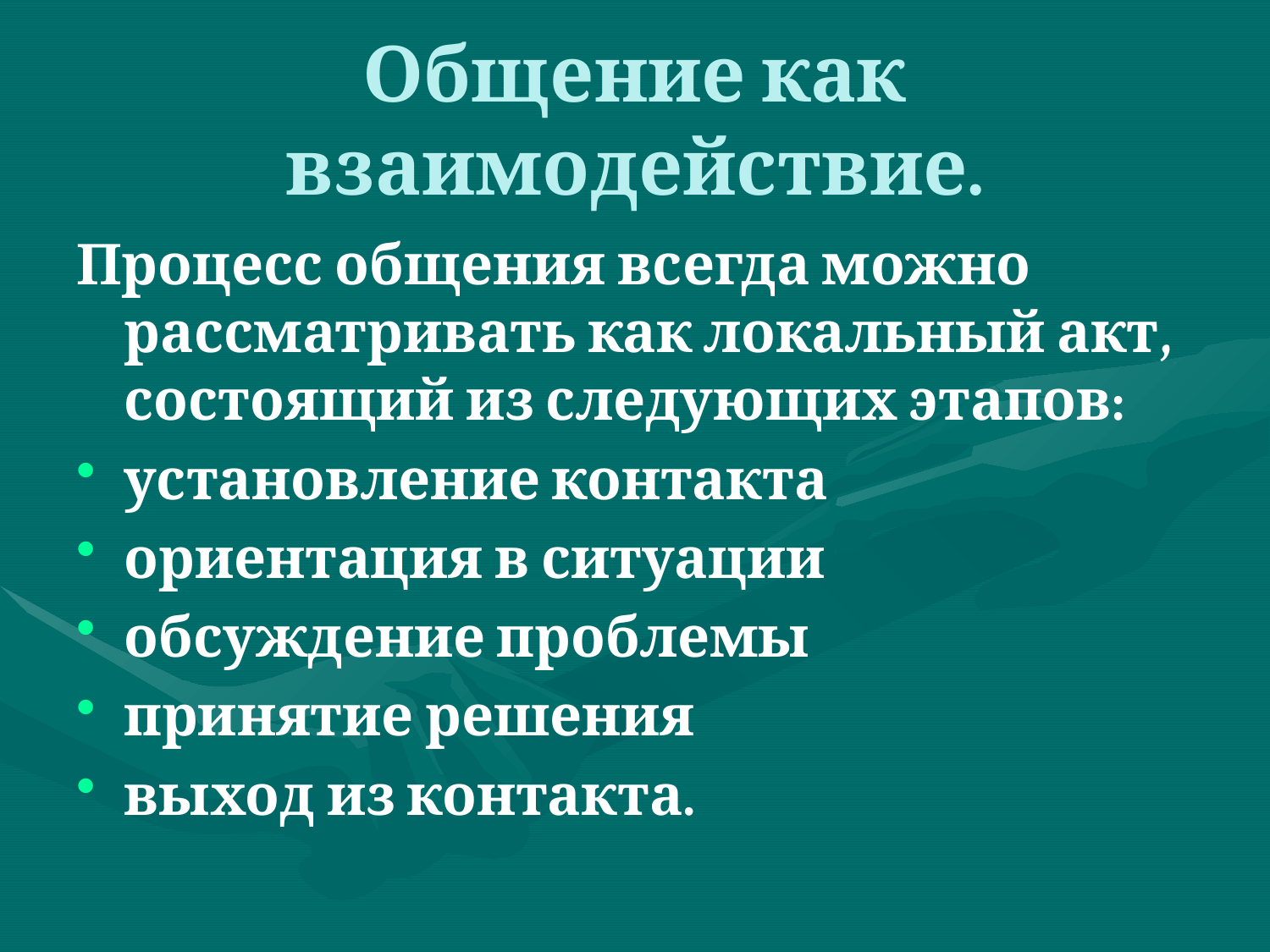

# Общение как взаимодействие.
Процесс общения всегда можно рассматривать как локальный акт, состоящий из следующих этапов:
установление контакта
ориентация в ситуации
обсуждение проблемы
принятие решения
выход из контакта.